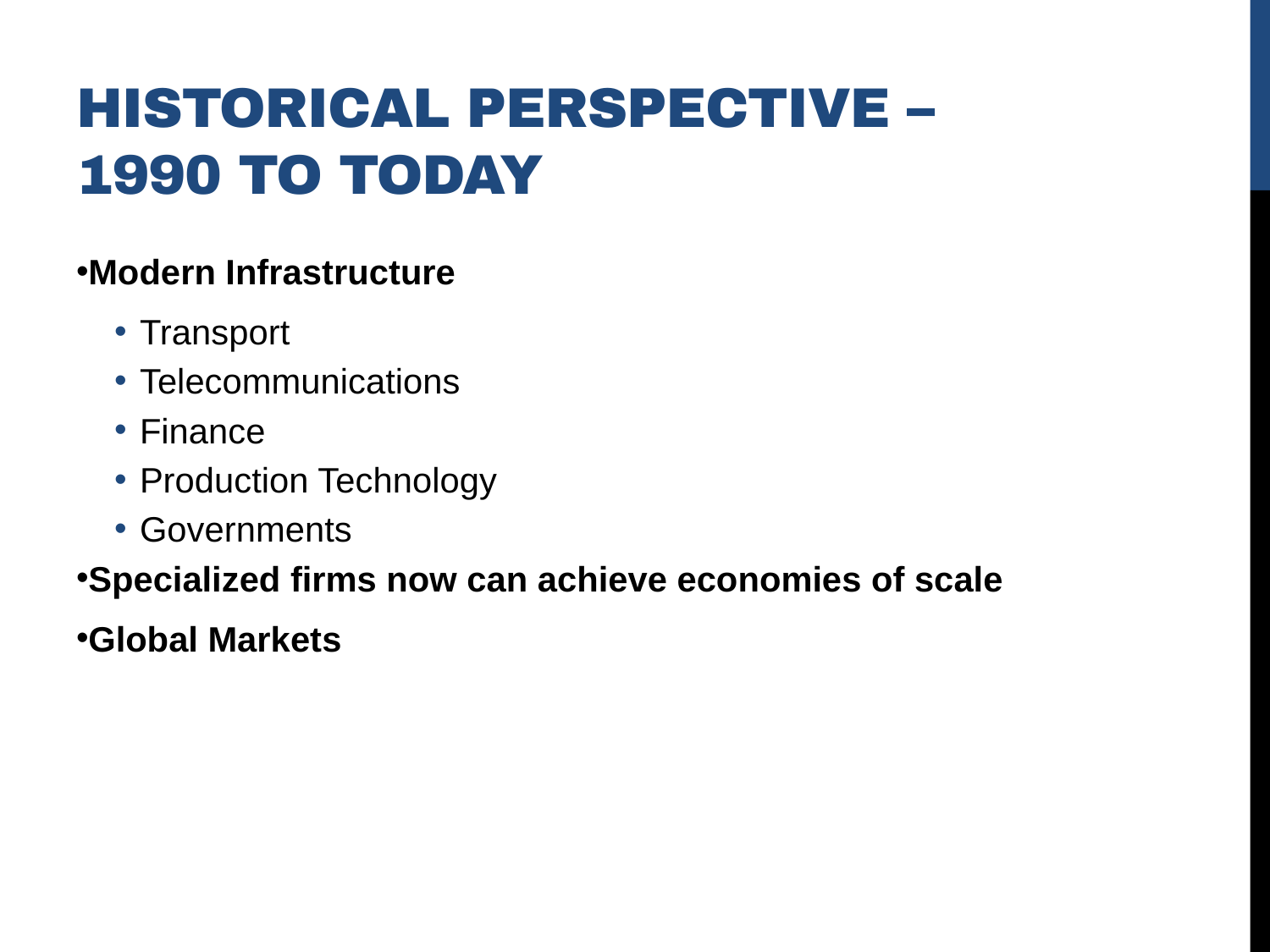

# Historical perspective – 1990 to today
Modern Infrastructure
Transport
Telecommunications
Finance
Production Technology
Governments
Specialized firms now can achieve economies of scale
Global Markets